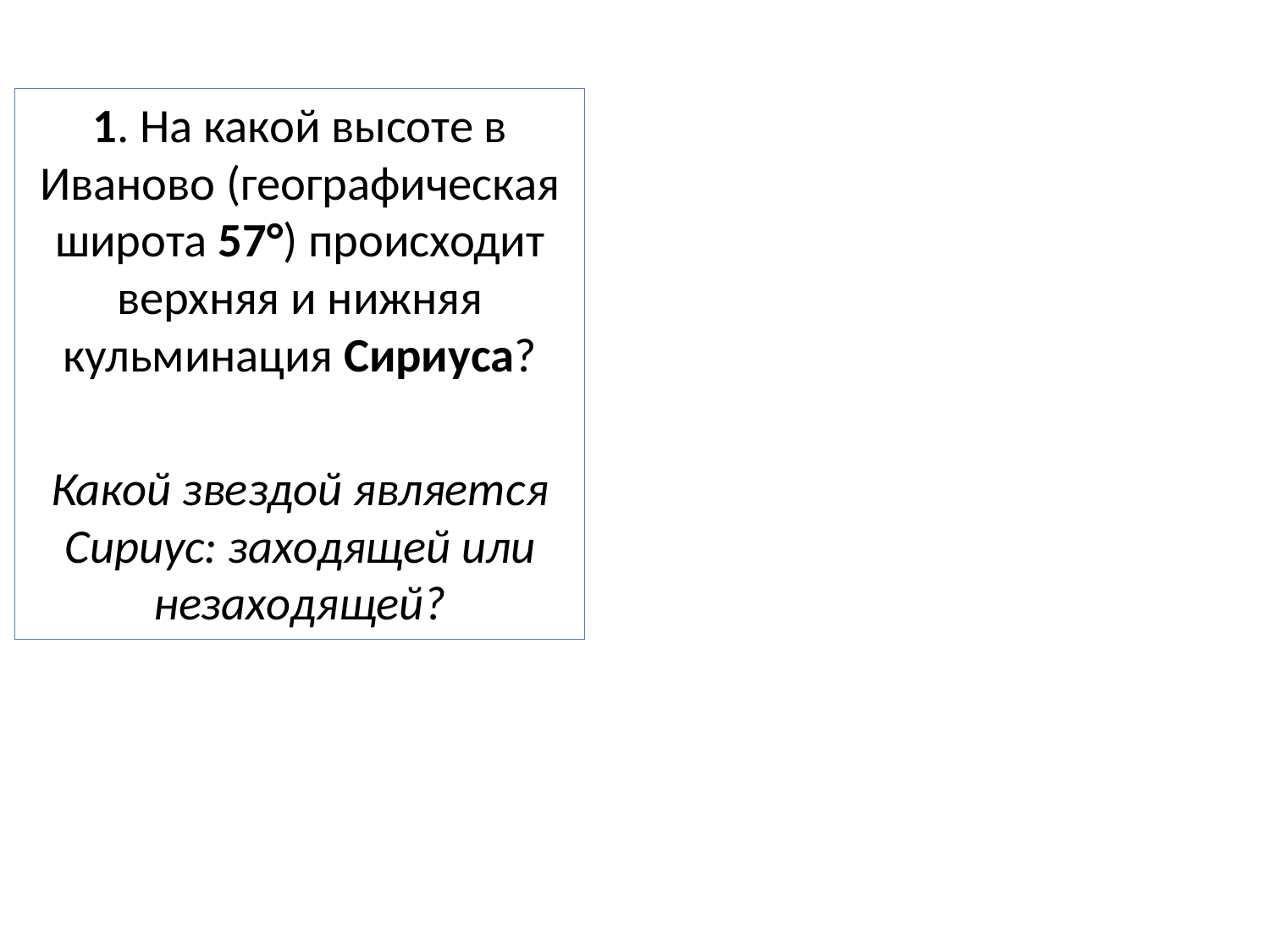

1. На какой высоте в Иваново (географическая широта 57°) происходит верхняя и нижняя кульминация Сириуса?

Какой звездой является Сириус: заходящей или незаходящей?